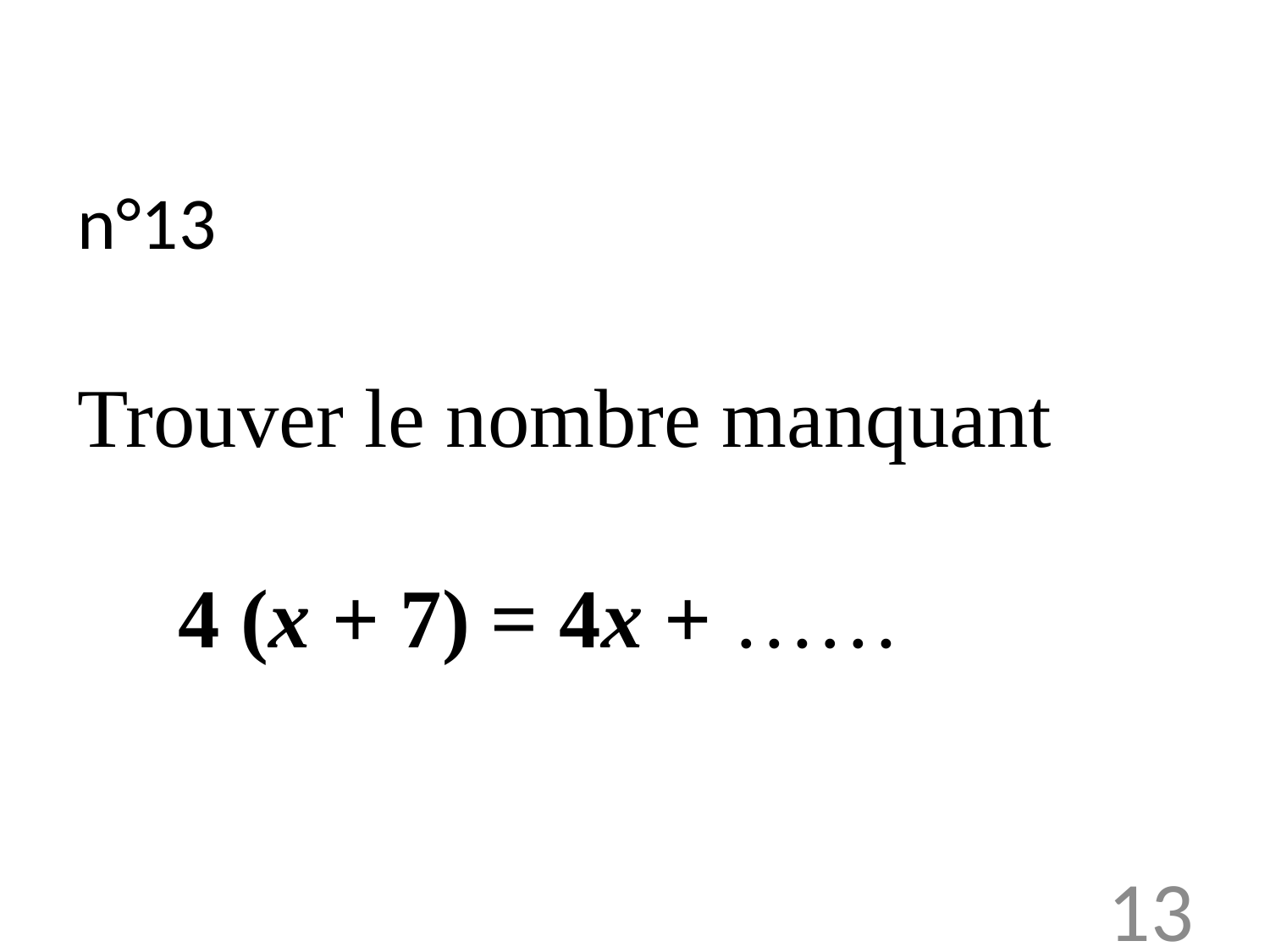

# n°13 Trouver le nombre manquant 4 (x + 7) = 4x + ……
13